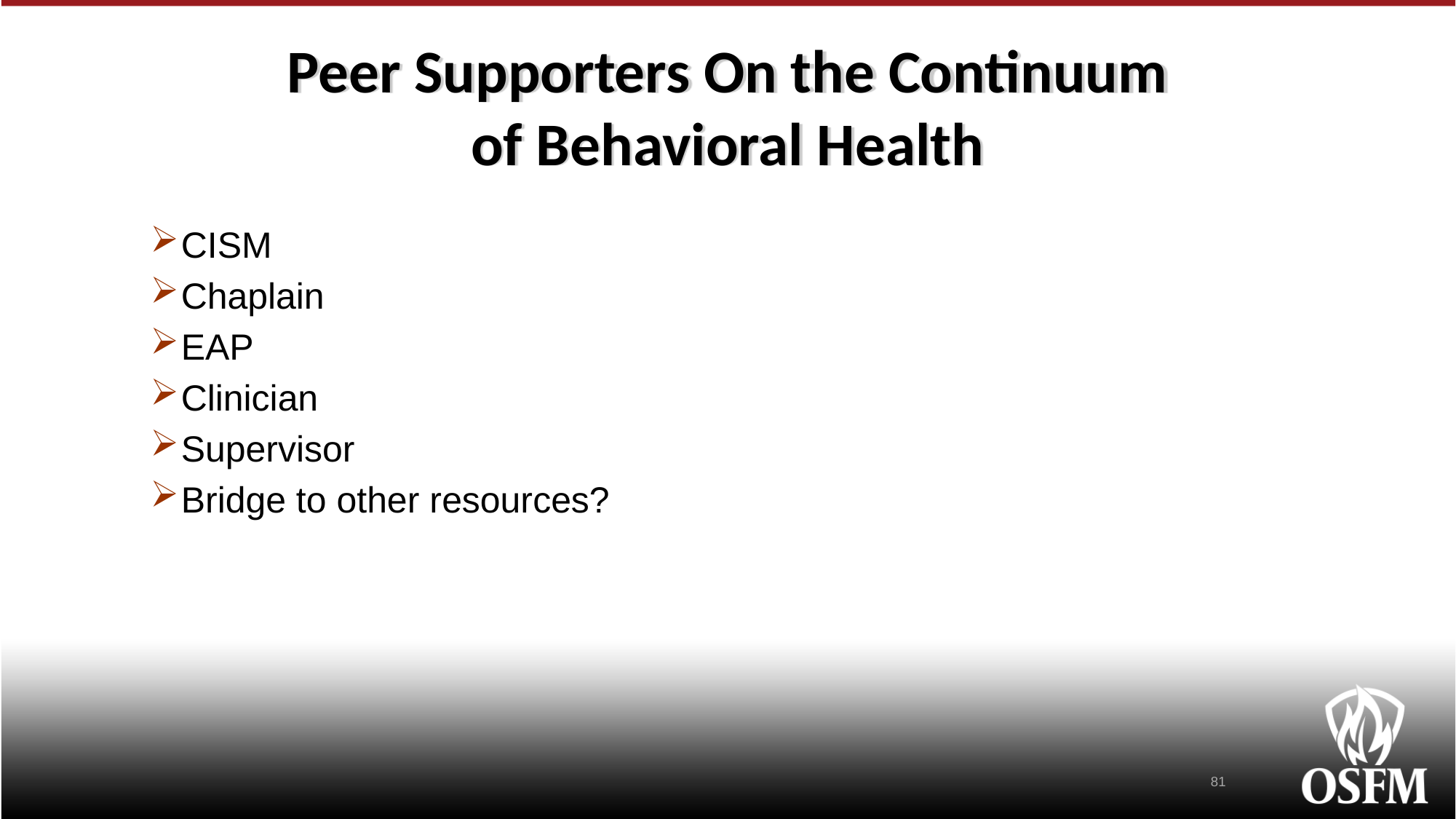

# Peer Supporters On the Continuum of Behavioral Health
CISM
Chaplain
EAP
Clinician
Supervisor
Bridge to other resources?
81